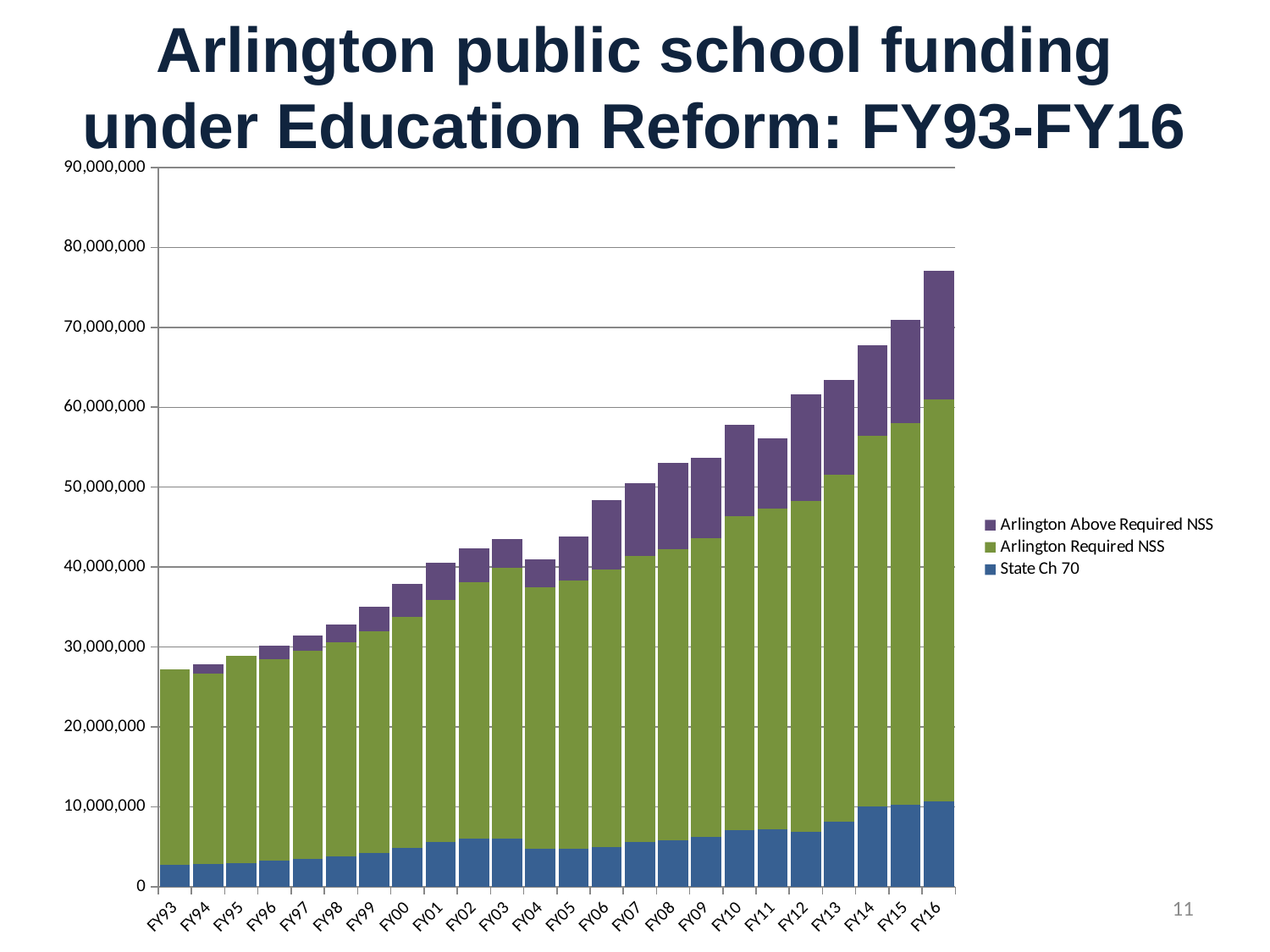

# Arlington public school funding under Education Reform: FY93-FY16

### Chart

| Category | State Ch 70 | Arlington Required NSS | Arlington Above Required NSS |
|---|---|---|---|
| FY93 | 2691768.0 | 24504447.0 | 0.0 |
| FY94 | 2871148.0 | 23850552.0 | 1084475.0 |
| FY95 | 2962323.0 | 25984096.0 | 0.0 |
| FY96 | 3243048.0 | 25266810.0 | 1657713.0 |
| FY97 | 3531573.0 | 26006225.0 | 1861610.0 |
| FY98 | 3828648.0 | 26789107.0 | 2200022.0 |
| FY99 | 4220448.0 | 27794358.0 | 3001106.0 |
| FY00 | 4861848.0 | 28917460.0 | 4093012.0 |
| FY01 | 5611898.0 | 30319102.0 | 4630766.0 |
| FY02 | 6003471.0 | 32056498.0 | 4303487.0 |
| FY03 | 6003471.0 | 33929693.0 | 3618192.0 |
| FY04 | 4802776.8 | 32679848.0 | 3459974.0 |
| FY05 | 4802776.8 | 33557207.8 | 5518022.58553328 |
| FY06 | 5019276.8 | 34627672.0 | 8704938.07800996 |
| FY07 | 5592669.8 | 35744371.8 | 9122966.2 |
| FY08 | 5814119.8 | 36427560.8 | 10785891.2 |
| FY09 | 6229294.0 | 37415406.0 | 10006226.1648649 |
| FY10 | 7043540.0 | 39309966.0 | 11461143.6432432 |
| FY11 | 7158590.0 | 40123628.0 | 8873832.8 |
| FY12 | 6887814.0 | 41361536.0 | 13333717.0 |
| FY13 | 8109496.0 | 43488849.0 | 11850800.6245797 |
| FY14 | 10048980.0 | 46406615.0 | 11347264.6661113 |
| FY15 | 10234582.0 | 47819420.0 | 12872164.0 |
| FY16 | 10715559.0 | 50290292.0 | 16038756.0 |
11